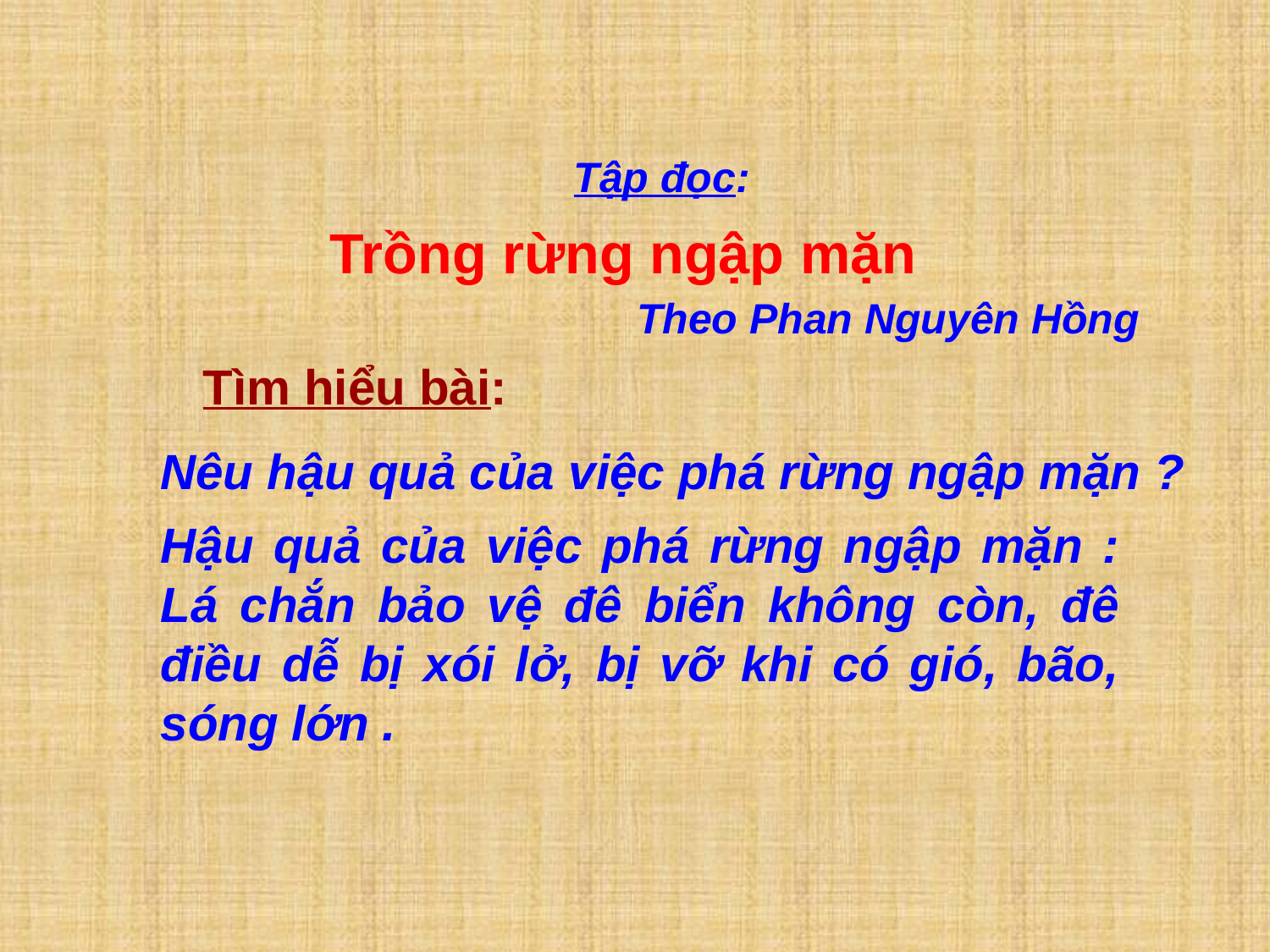

Tập đọc:
Trồng rừng ngập mặn
Theo Phan Nguyên Hồng
Tìm hiểu bài:

Nêu hậu quả của việc phá rừng ngập mặn ?
Hậu quả của việc phá rừng ngập mặn : Lá chắn bảo vệ đê biển không còn, đê điều dễ bị xói lở, bị vỡ khi có gió, bão, sóng lớn .